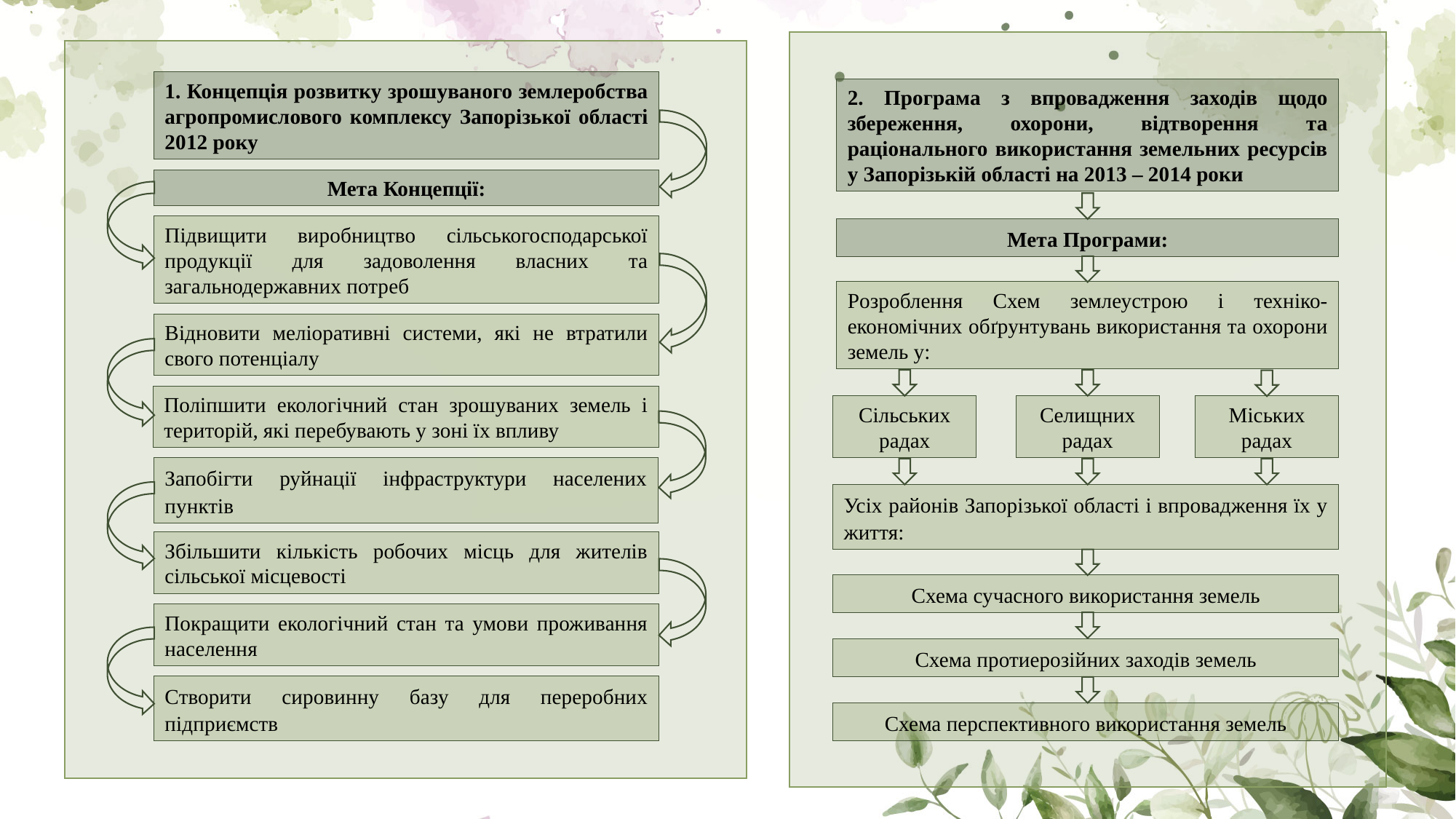

1. Концепція розвитку зрошуваного землеробства агропромислового комплексу Запорізької області 2012 року
2. Програма з впровадження заходів щодо збереження, охорони, відтворення та раціонального використання земельних ресурсів у Запорізькій області на 2013 – 2014 роки

Мета Концепції:

Підвищити виробництво сільськогосподарської продукції для задоволення власних та загальнодержавних потреб
Мета Програми:

Розроблення Схем землеустрою і техніко-економічних обґрунтувань використання та охорони земель у:
Відновити меліоративні системи, які не втратили свого потенціалу

Поліпшити екологічний стан зрошуваних земель і територій, які перебувають у зоні їх впливу
Сільських радах
Селищних радах
Міських радах

Запобігти руйнації інфраструктури населених пунктів

Усіх районів Запорізької області і впровадження їх у життя:
Збільшити кількість робочих місць для жителів сільської місцевості

Схема сучасного використання земель
Покращити екологічний стан та умови проживання населення

Схема протиерозійних заходів земель
Створити сировинну базу для переробних підприємств

Схема перспективного використання земель